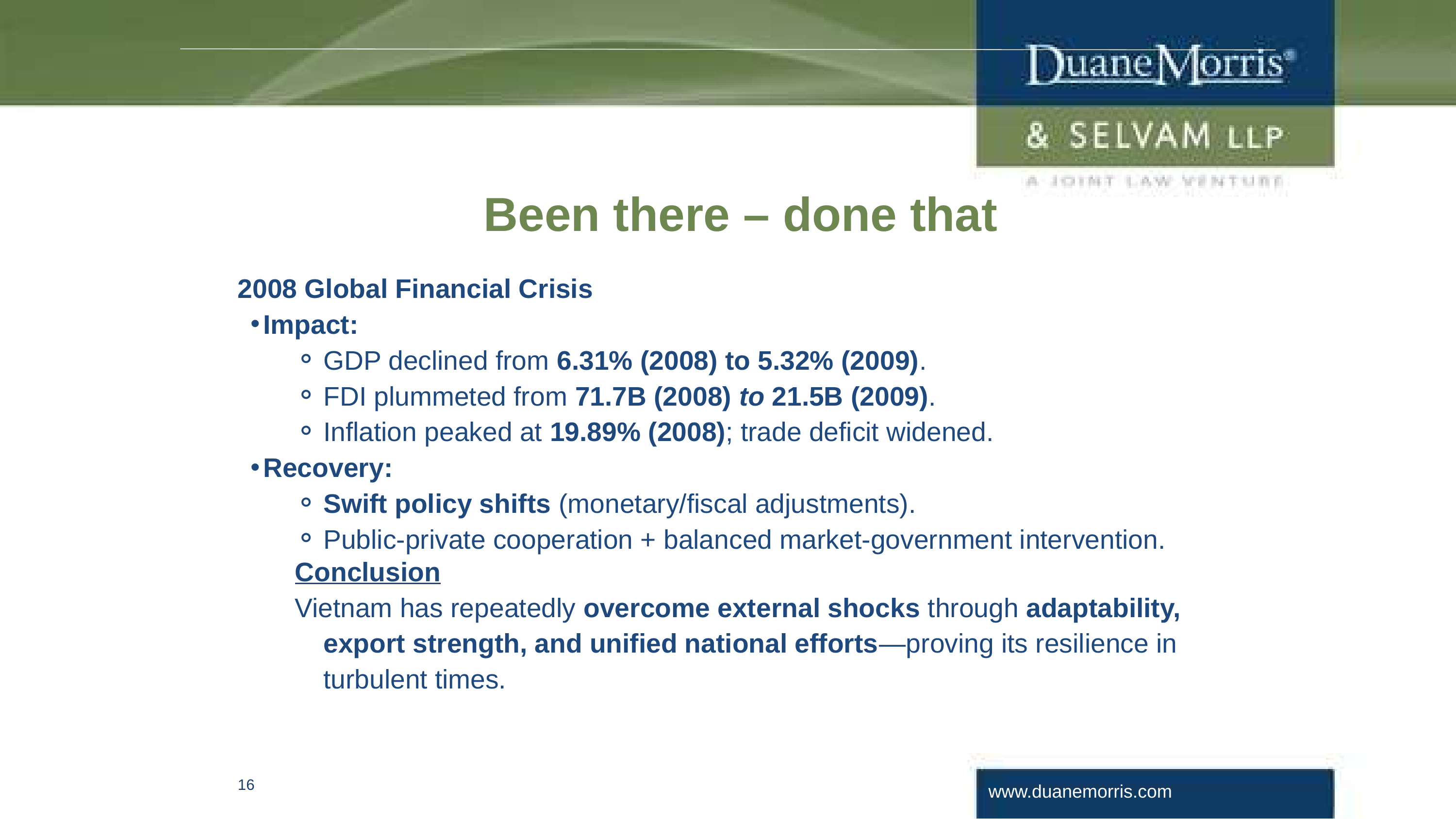

Been there – done that

2008 Global Financial Crisis
Impact:
GDP declined from 6.31% (2008) to 5.32% (2009).
FDI plummeted from 71.7B (2008) to 21.5B (2009).
Inflation peaked at 19.89% (2008); trade deficit widened.
Recovery:
Swift policy shifts (monetary/fiscal adjustments).
Public-private cooperation + balanced market-government intervention.
Conclusion
Vietnam has repeatedly overcome external shocks through adaptability, export strength, and unified national efforts—proving its resilience in turbulent times.

16

www.duanemorris.com